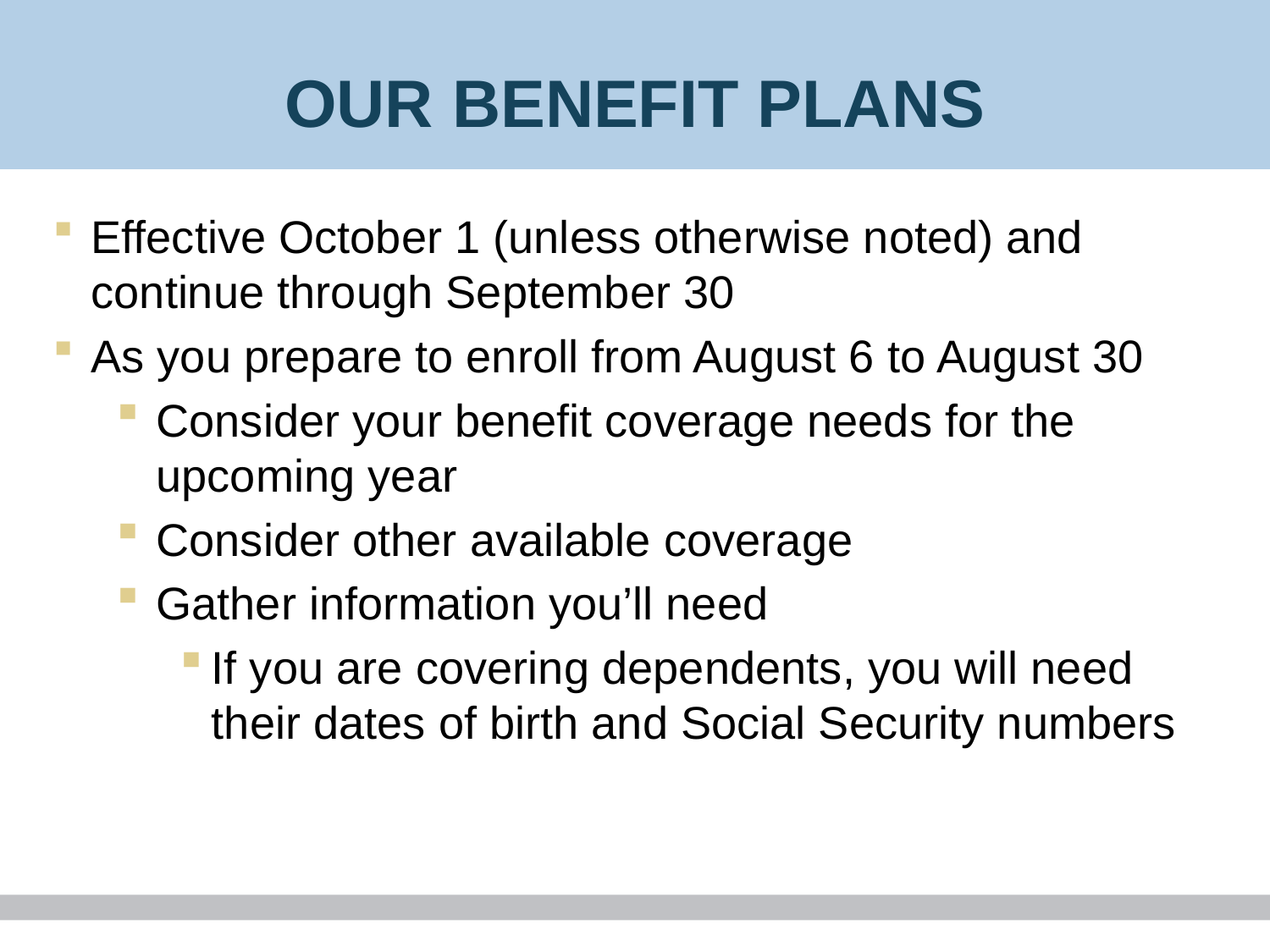

# OUR BENEFIT PLANS
Effective October 1 (unless otherwise noted) and continue through September 30
As you prepare to enroll from August 6 to August 30
Consider your benefit coverage needs for the upcoming year
Consider other available coverage
Gather information you’ll need
If you are covering dependents, you will need their dates of birth and Social Security numbers